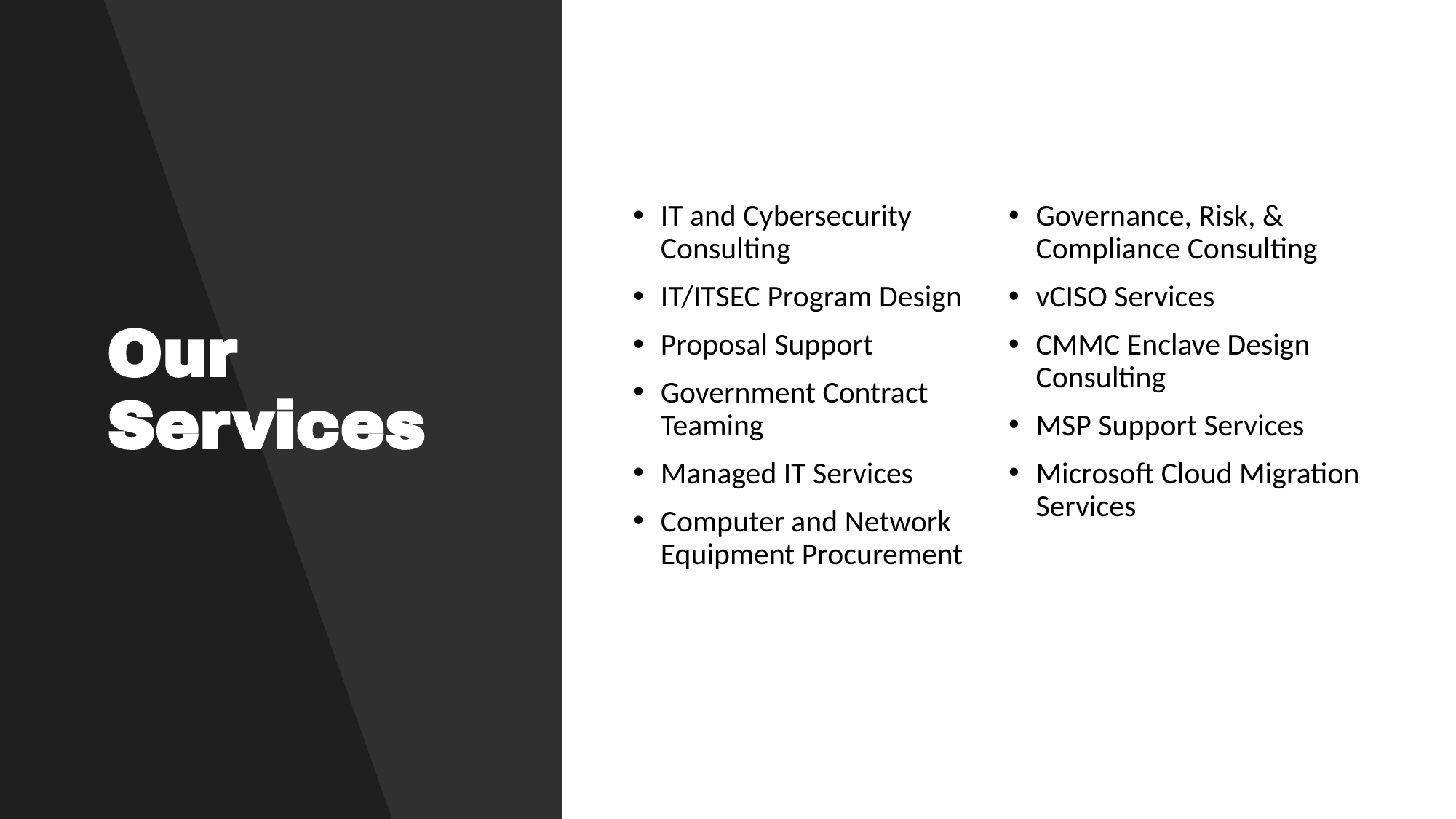

# Our Services
IT and Cybersecurity Consulting
IT/ITSEC Program Design
Proposal Support
Government Contract Teaming
Managed IT Services
Computer and Network Equipment Procurement

Governance, Risk, & Compliance Consulting
vCISO Services
CMMC Enclave Design Consulting
MSP Support Services
Microsoft Cloud Migration Services